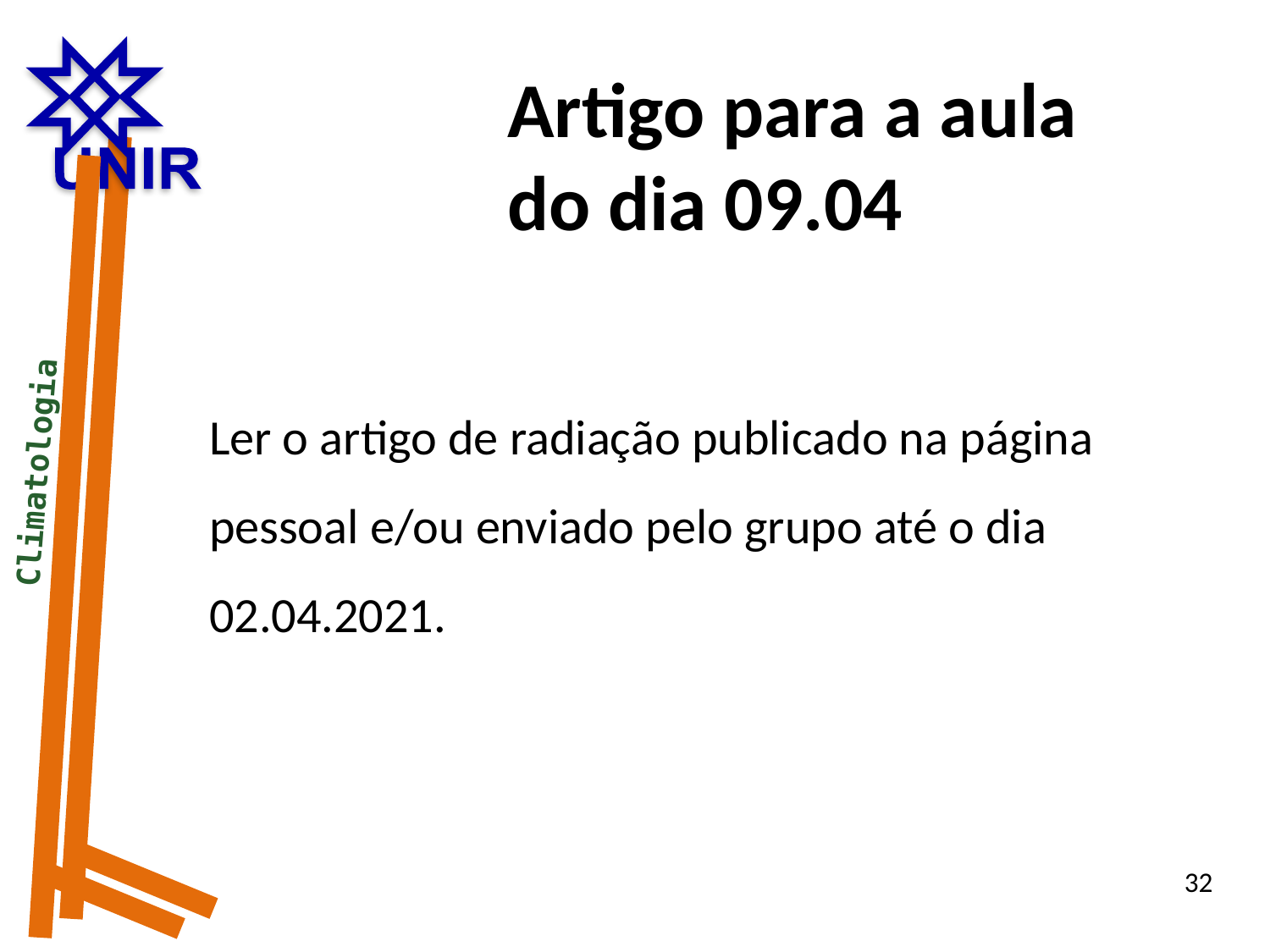

Artigo para a aula do dia 09.04

Ler o artigo de radiação publicado na página pessoal e/ou enviado pelo grupo até o dia 02.04.2021.

 Climatologia

32